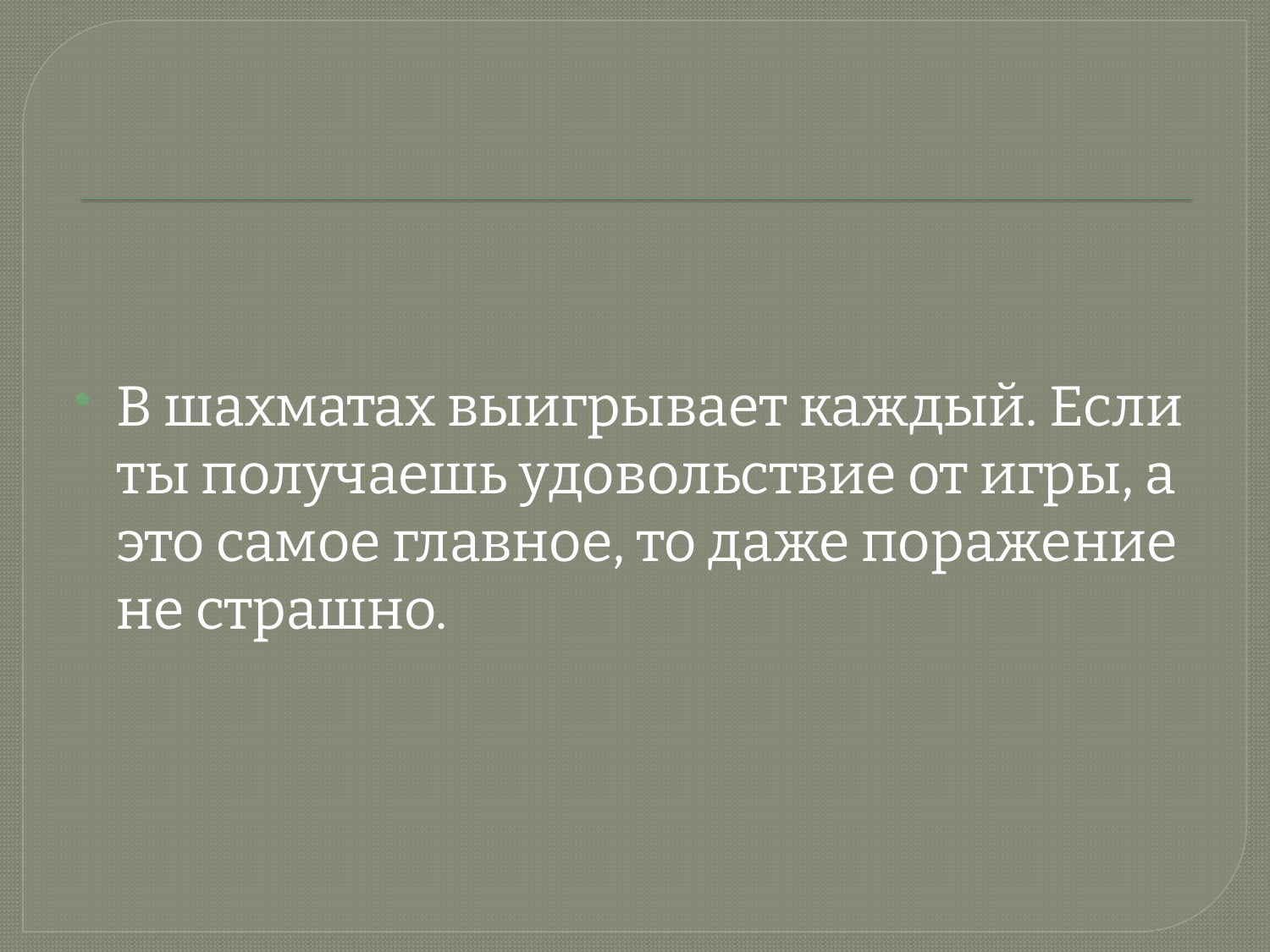

#

В шахматах выигрывает каждый. Если ты получаешь удовольствие от игры, а это самое главное, то даже поражение не страшно.